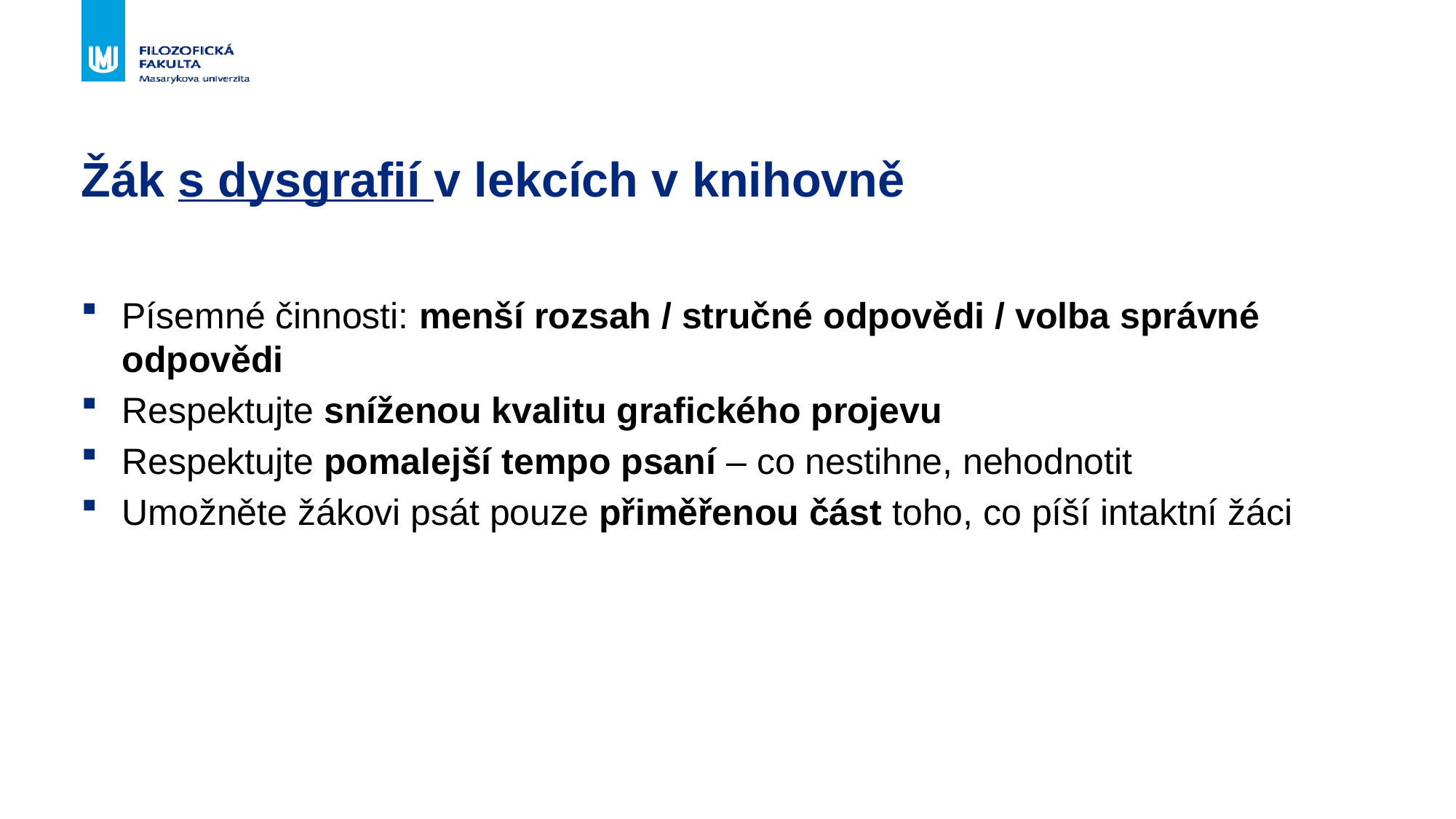

# Žák s dysgrafií v lekcích v knihovně

Písemné činnosti: menší rozsah / stručné odpovědi / volba správné odpovědi
Respektujte sníženou kvalitu grafického projevu
Respektujte pomalejší tempo psaní – co nestihne, nehodnotit
Umožněte žákovi psát pouze přiměřenou část toho, co píší intaktní žáci